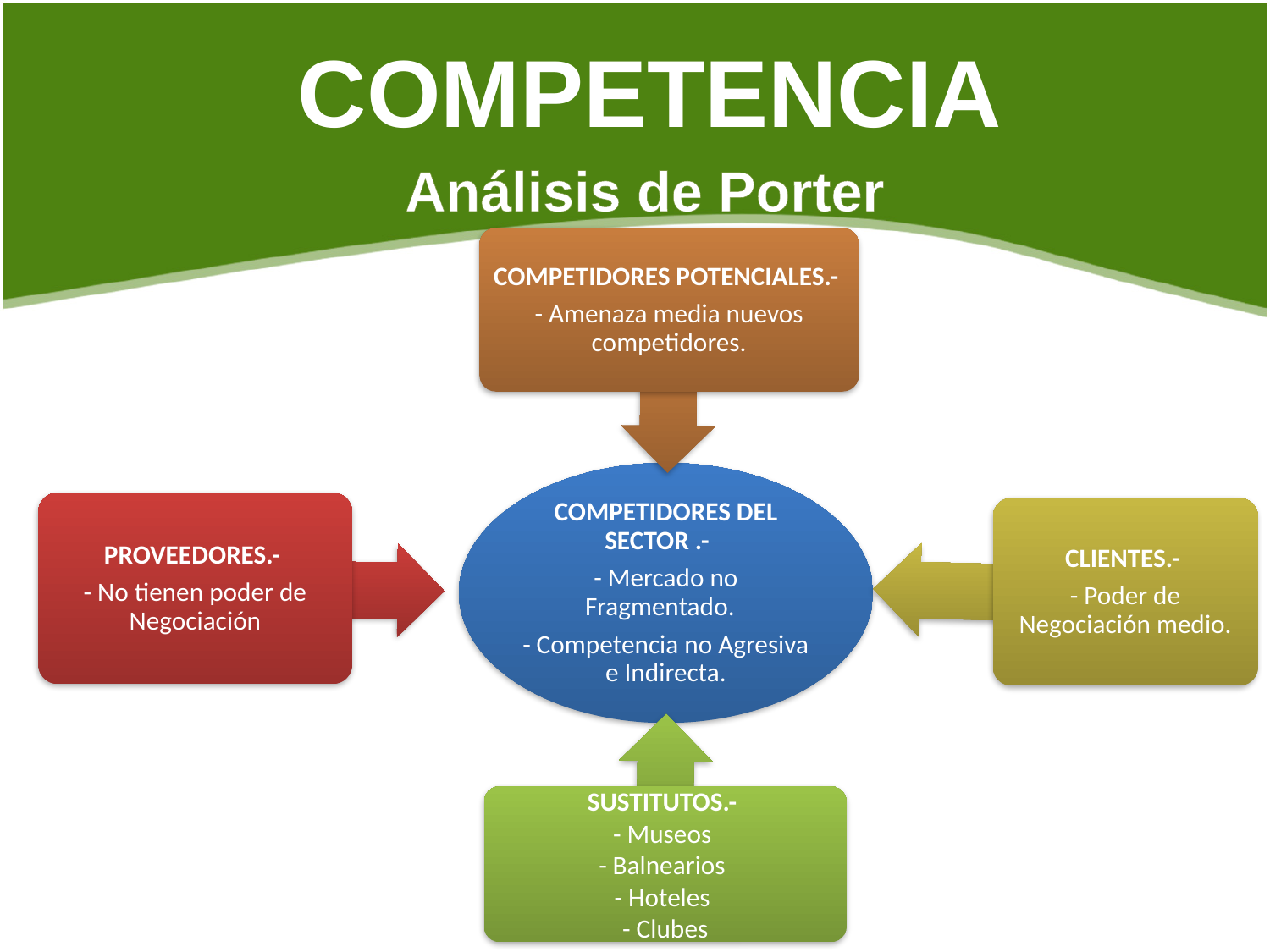

# COMPETENCIA
Análisis de Porter
COMPETIDORES DEL SECTOR .-
- Mercado no Fragmentado.
- Competencia no Agresiva e Indirecta.
PROVEEDORES.-
- No tienen poder de Negociación
COMPETIDORES POTENCIALES.-
- Amenaza media nuevos competidores.
CLIENTES.-
- Poder de Negociación medio.
SUSTITUTOS.-
- Museos
- Balnearios
- Hoteles
- Clubes